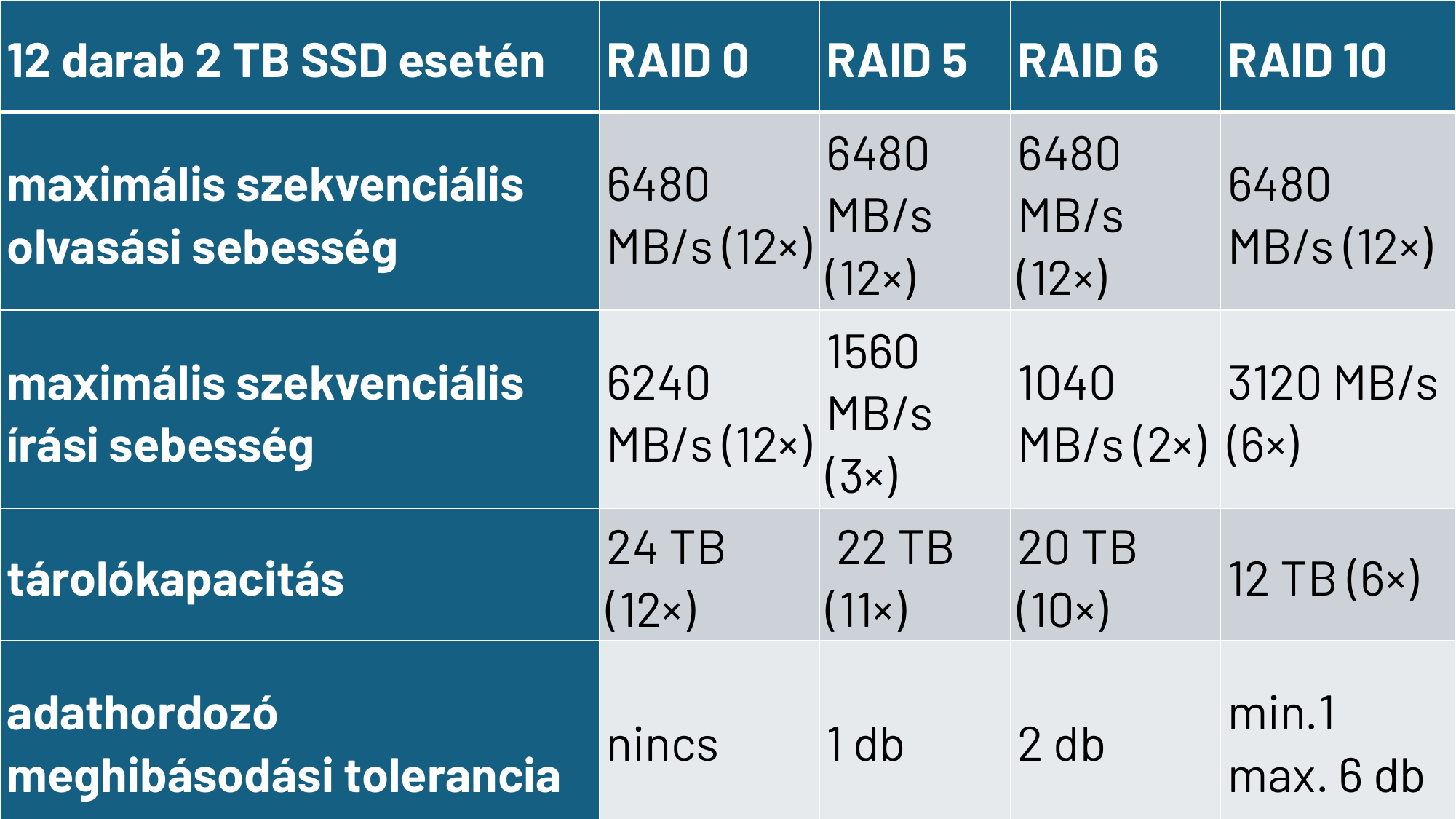

| 12 darab 2 TB SSD esetén | RAID 0 | RAID 5 | RAID 6 | RAID 10 |
| --- | --- | --- | --- | --- |
| maximális szekvenciális olvasási sebesség | 6480 MB/s (12×) | 6480 MB/s (12×) | 6480 MB/s (12×) | 6480 MB/s (12×) |
| maximális szekvenciális írási sebesség | 6240 MB/s (12×) | 1560 MB/s (3×) | 1040 MB/s (2×) | 3120 MB/s (6×) |
| tárolókapacitás | 24 TB (12×) | 22 TB (11×) | 20 TB (10×) | 12 TB (6×) |
| adathordozó meghibásodási tolerancia | nincs | 1 db | 2 db | min.1 max. 6 db |